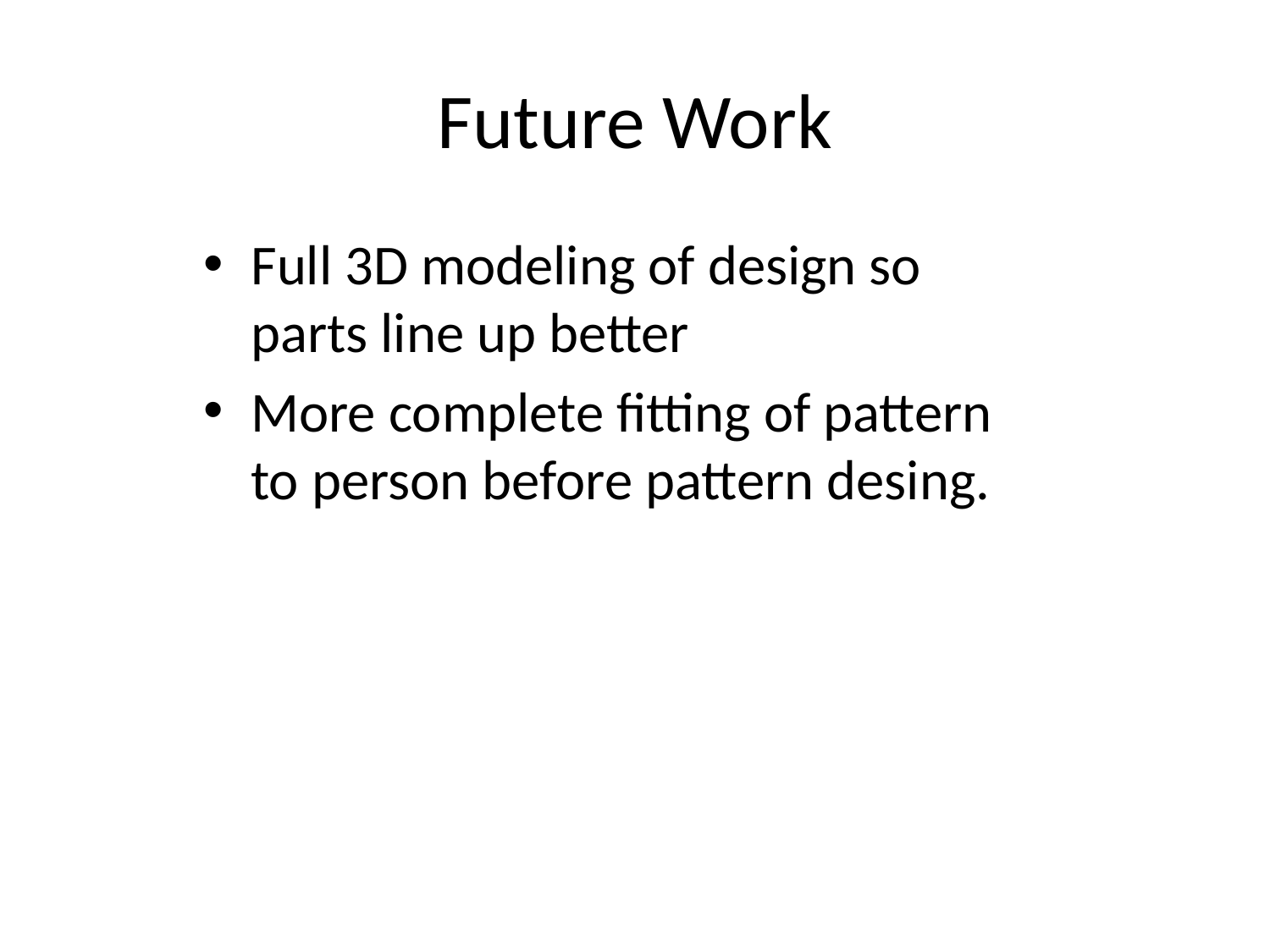

# Future Work
Full 3D modeling of design so parts line up better
More complete fitting of pattern to person before pattern desing.